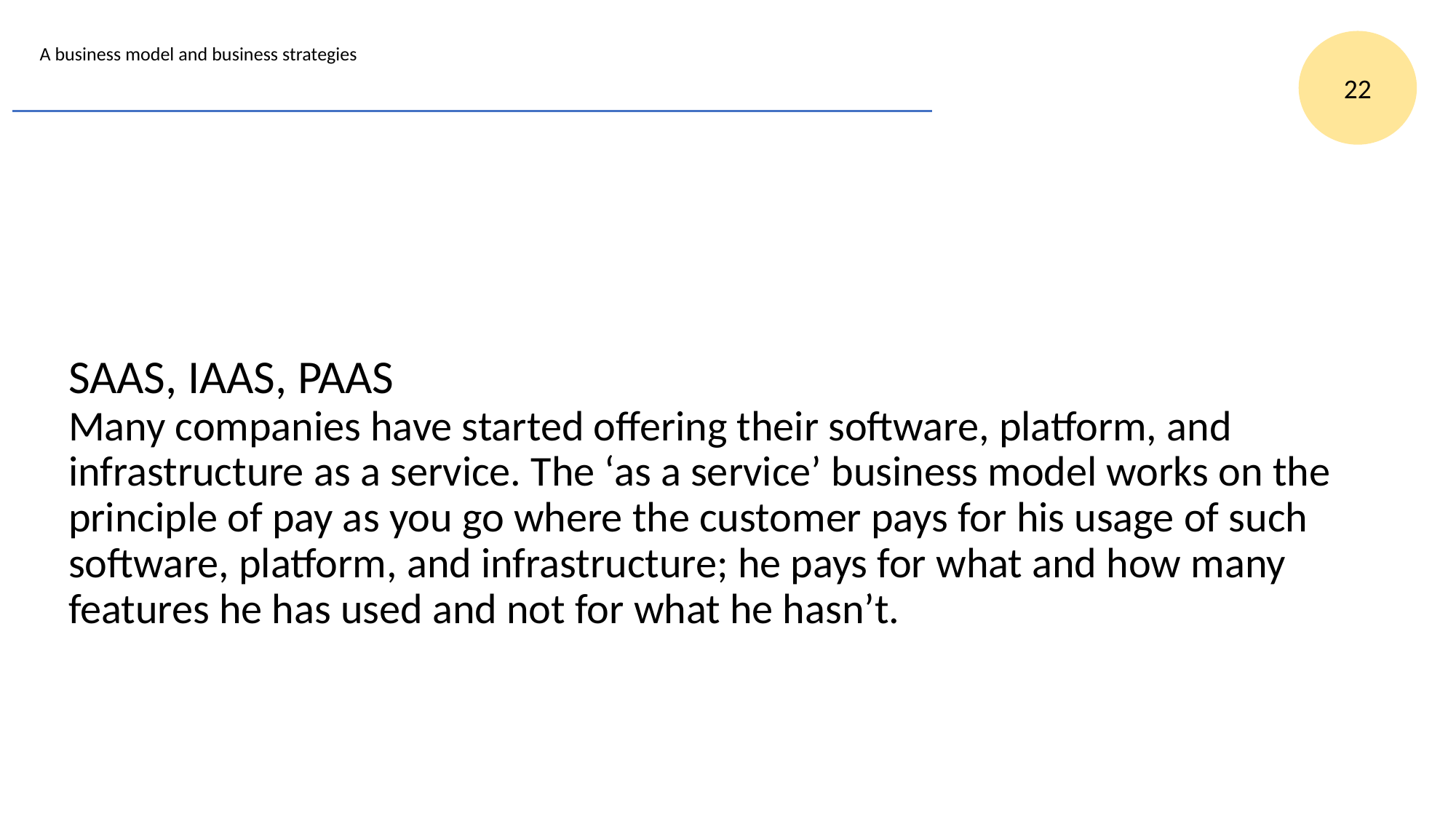

22
# A business model and business strategies
SAAS, IAAS, PAAS
Many companies have started offering their software, platform, and infrastructure as a service. The ‘as a service’ business model works on the principle of pay as you go where the customer pays for his usage of such software, platform, and infrastructure; he pays for what and how many features he has used and not for what he hasn’t.